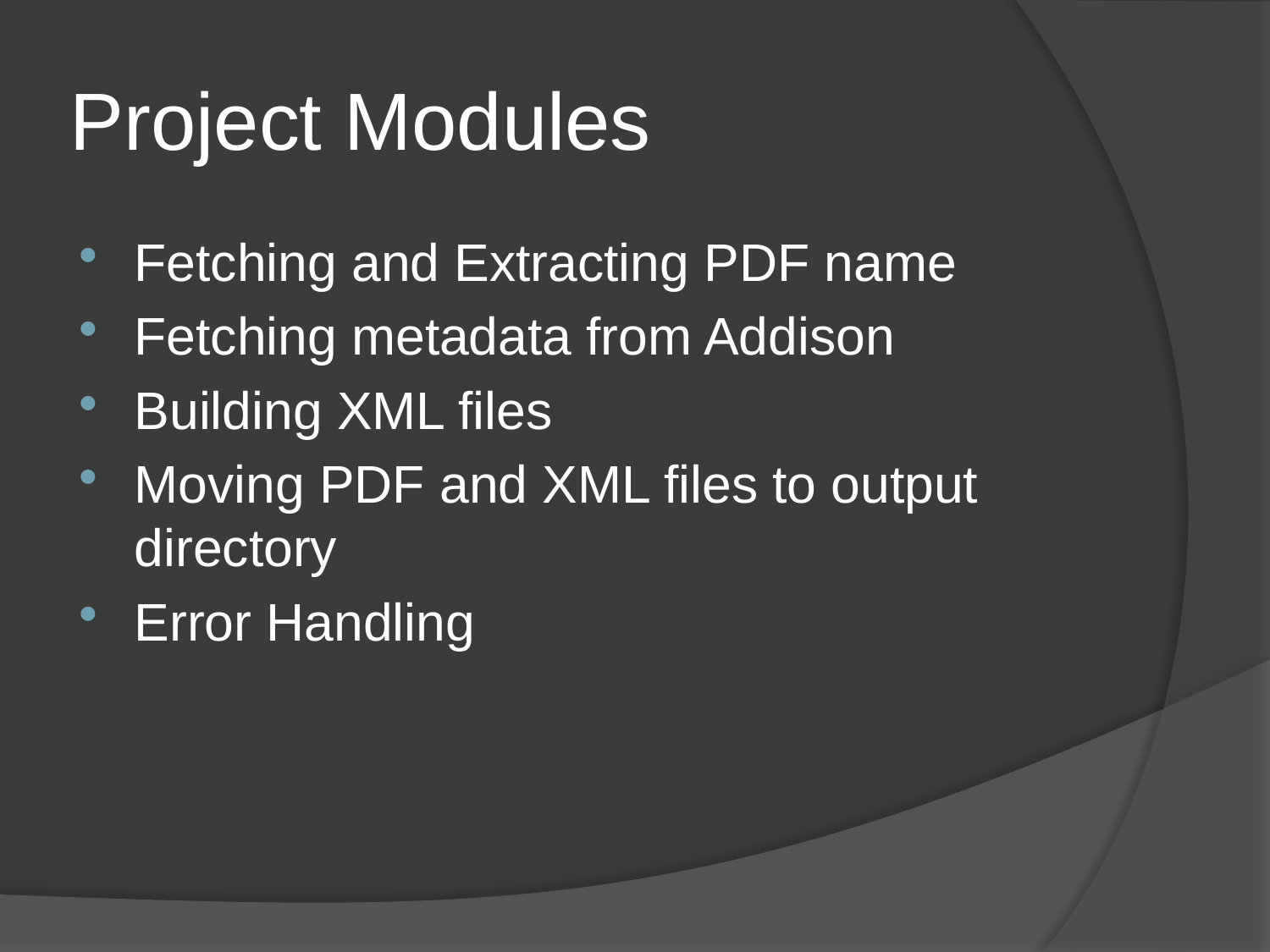

# Project Modules
Fetching and Extracting PDF name
Fetching metadata from Addison
Building XML files
Moving PDF and XML files to output directory
Error Handling